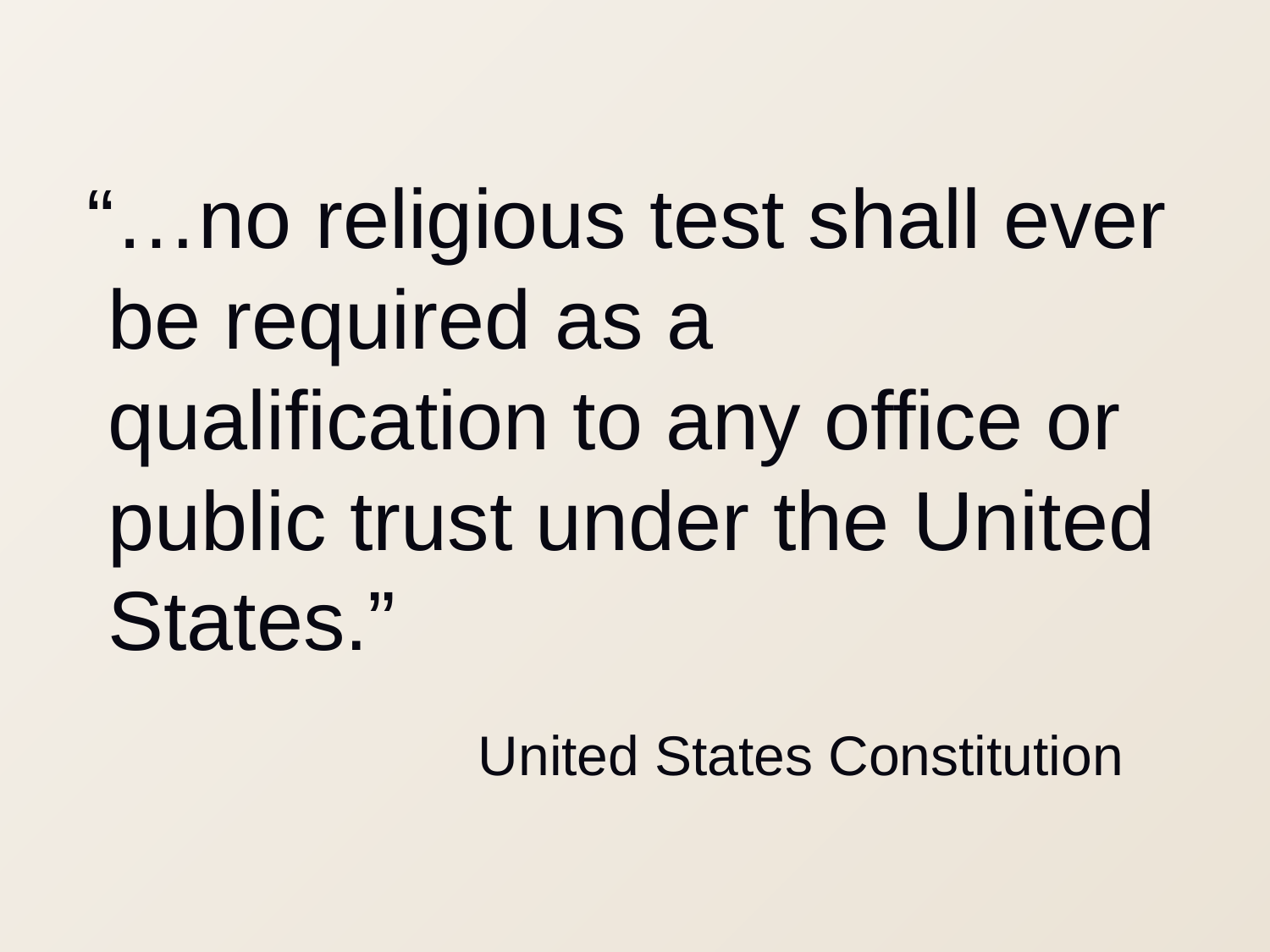

“…no religious test shall ever be required as a qualification to any office or public trust under the United States.”

United States Constitution